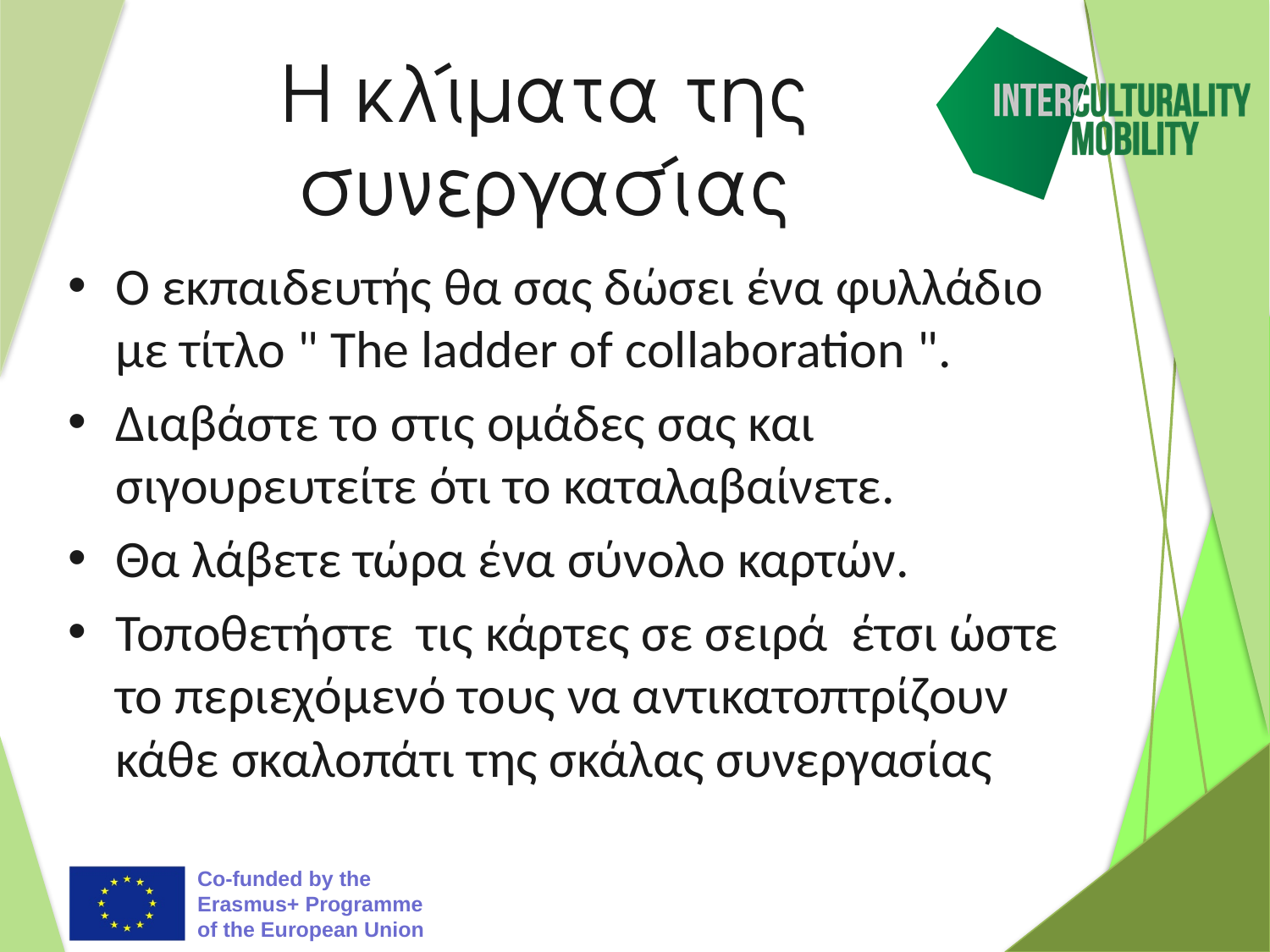

# Η κλίματα της συνεργασίας
Ο εκπαιδευτής θα σας δώσει ένα φυλλάδιο με τίτλο " The ladder of collaboration ".
Διαβάστε το στις ομάδες σας και σιγουρευτείτε ότι το καταλαβαίνετε.
Θα λάβετε τώρα ένα σύνολο καρτών.
Τοποθετήστε  τις κάρτες σε σειρά  έτσι ώστε το περιεχόμενό τους να αντικατοπτρίζουν  κάθε σκαλοπάτι της σκάλας συνεργασίας